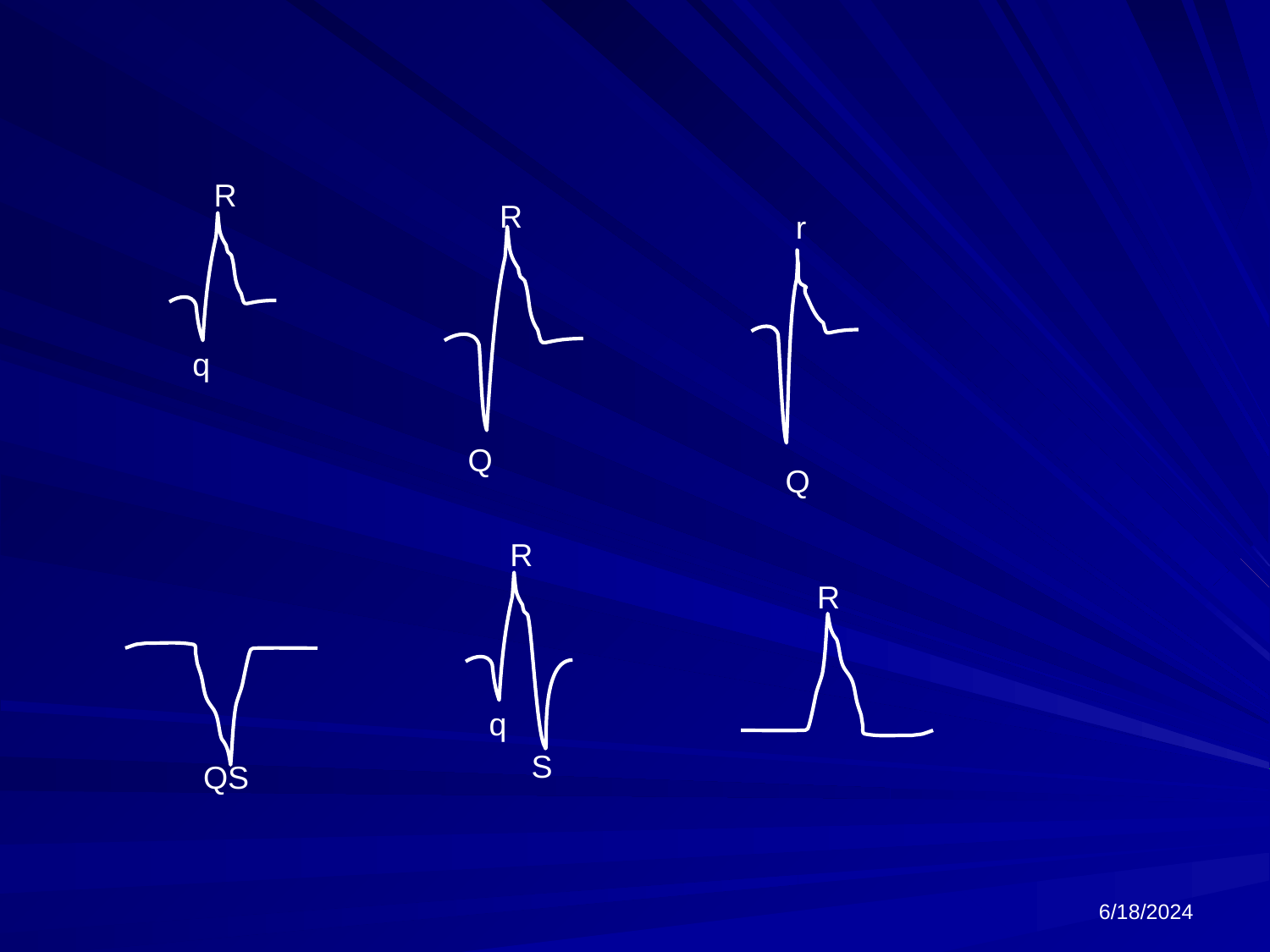

#
R
R

r

q
Q
Q
R

R

q
S
QS
6/18/2024